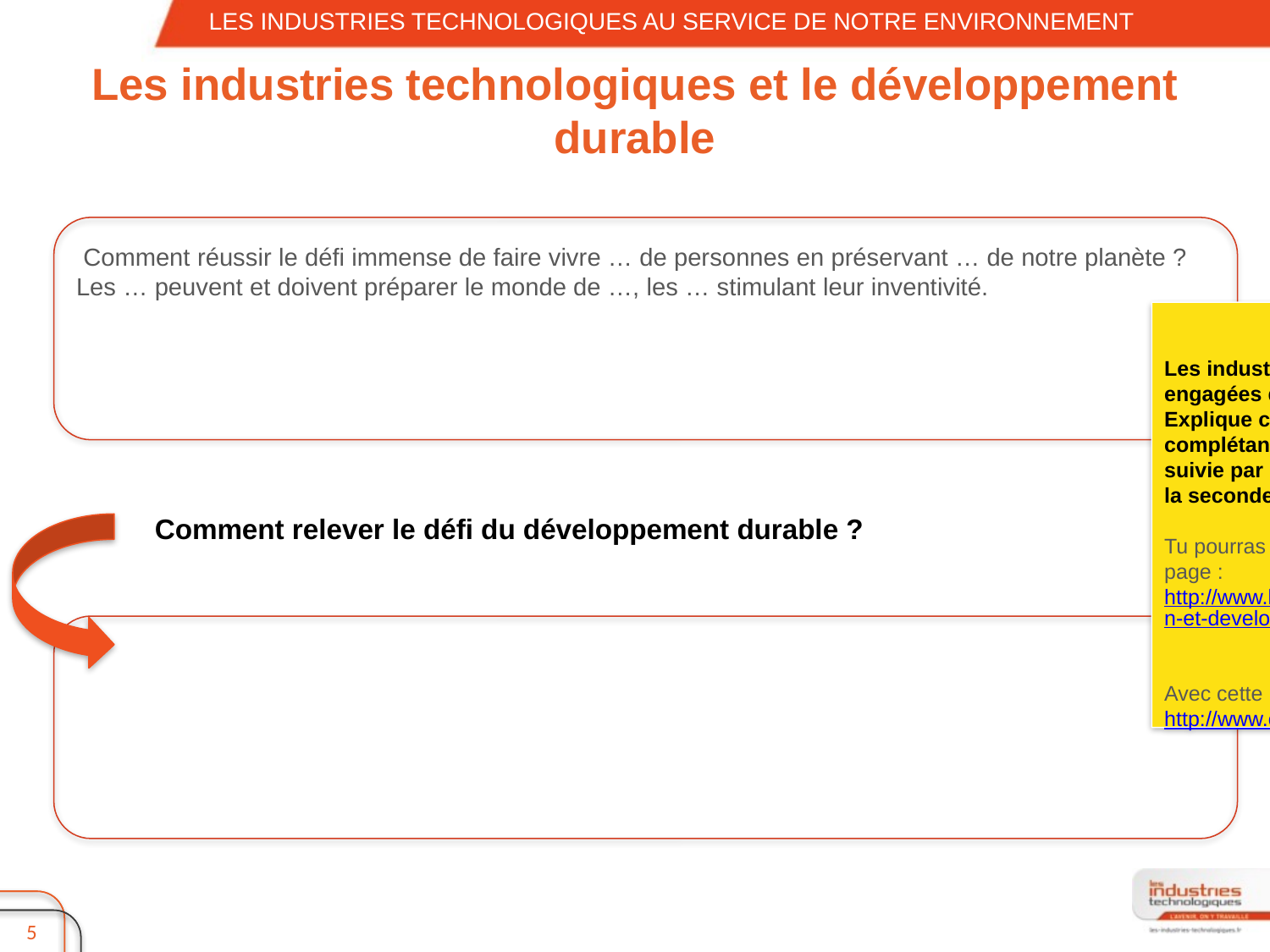

LES INDUSTRIES TECHNOLOGIQUES AU SERVICE DE NOTRE ENVIRONNEMENT
# Les industries technologiques et le développement durable

 Comment réussir le défi immense de faire vivre … de personnes en préservant … de notre planète ? Les … peuvent et doivent préparer le monde de …, les … stimulant leur inventivité.
Les industries technologiques se sont largement engagées dans le domaine du développement durable.
Explique ce qu’est le défi du développement durable en complétant la première case orange et donne la méthode suivie par les industries technologiques en remplissant la seconde case.

Tu pourras remplir le texte à trous en cherchant sur cette page : http://www.les-industries-technologiques.fr/industrie/innovation-et-developpement-durable/
Avec cette page, tu pourras remplir la deuxième case :
http://www.observatoire-metallurgie.fr/l-observatoire
Comment relever le défi du développement durable ?

5